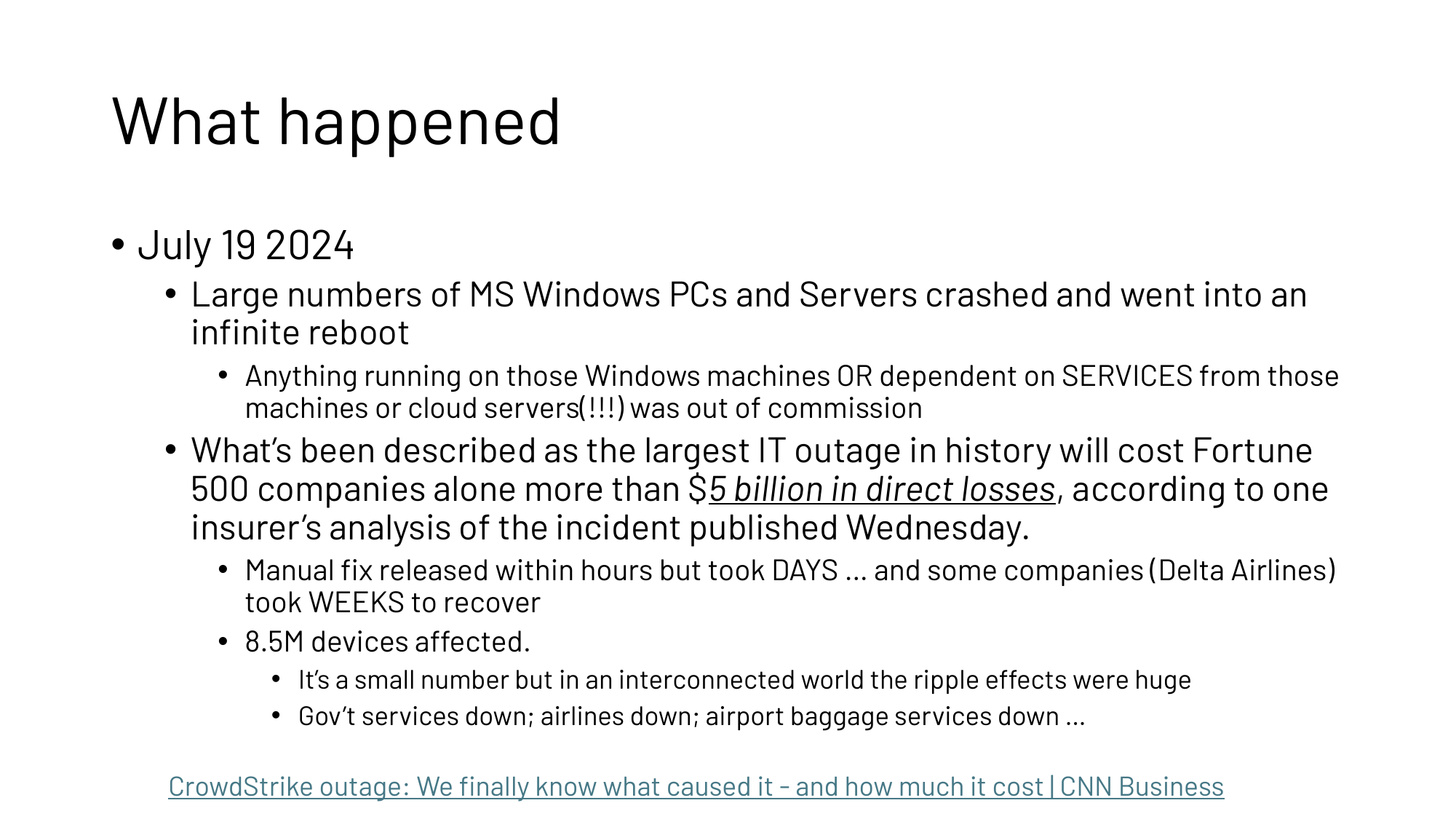

# What happened
July 19 2024
Large numbers of MS Windows PCs and Servers crashed and went into an infinite reboot
Anything running on those Windows machines OR dependent on SERVICES from those machines or cloud servers(!!!) was out of commission
What’s been described as the largest IT outage in history will cost Fortune 500 companies alone more than $5 billion in direct losses, according to one insurer’s analysis of the incident published Wednesday.
Manual fix released within hours but took DAYS … and some companies (Delta Airlines) took WEEKS to recover
8.5M devices affected.
It’s a small number but in an interconnected world the ripple effects were huge
Gov’t services down; airlines down; airport baggage services down …
CrowdStrike outage: We finally know what caused it - and how much it cost | CNN Business